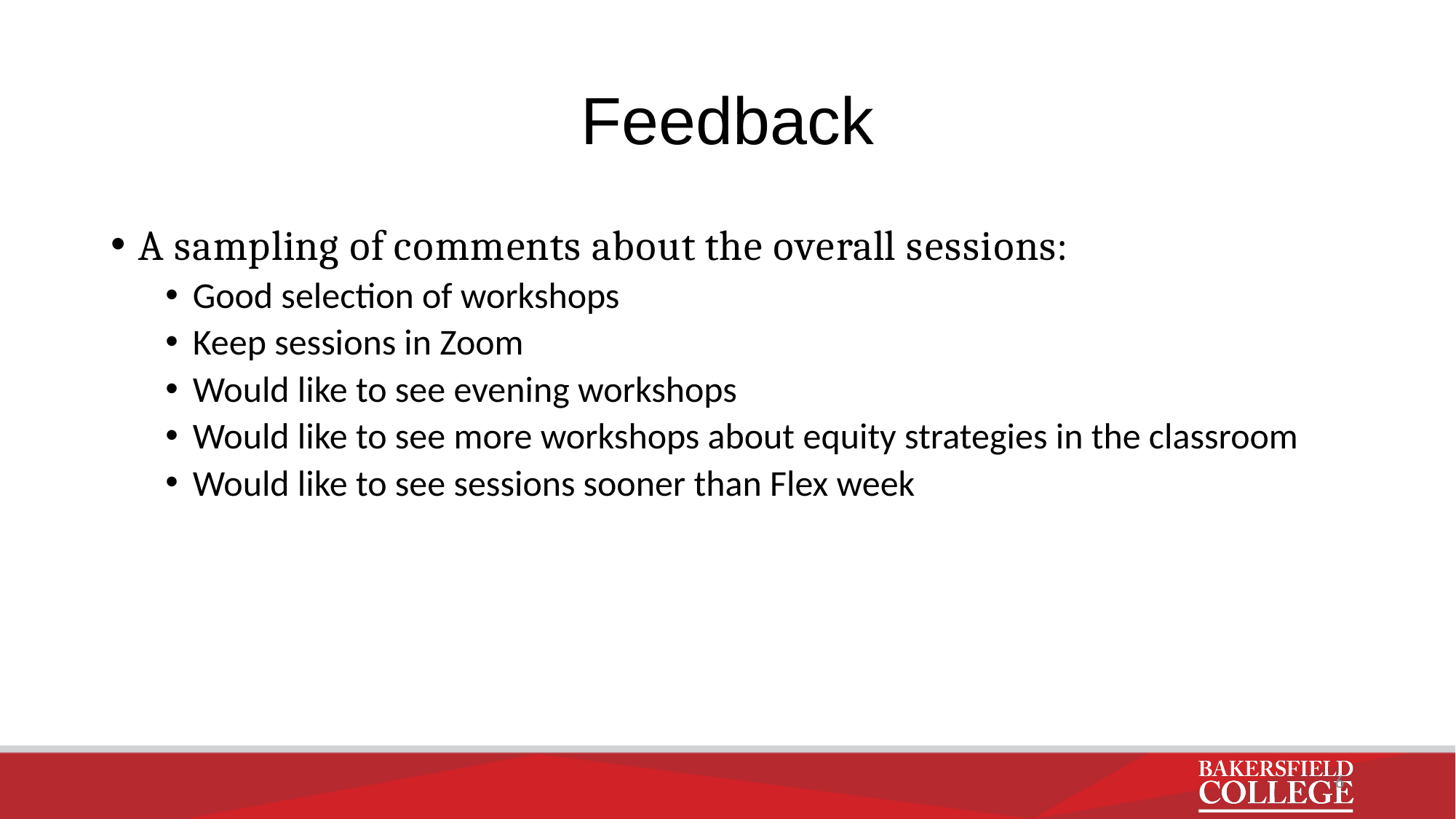

# Feedback
A sampling of comments about the overall sessions:
Good selection of workshops
Keep sessions in Zoom
Would like to see evening workshops
Would like to see more workshops about equity strategies in the classroom
Would like to see sessions sooner than Flex week
6